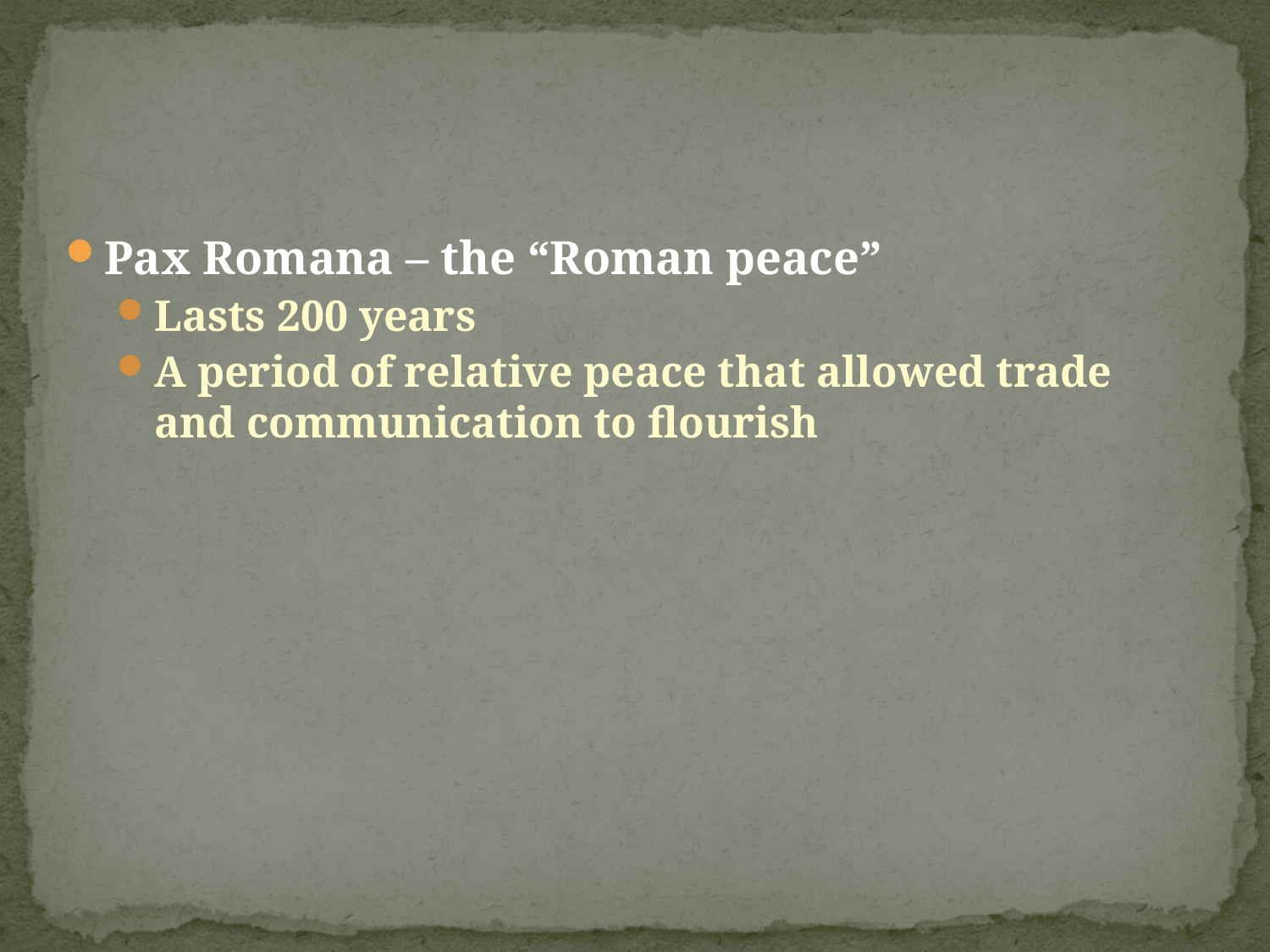

#
Pax Romana – the “Roman peace”
Lasts 200 years
A period of relative peace that allowed trade and communication to flourish